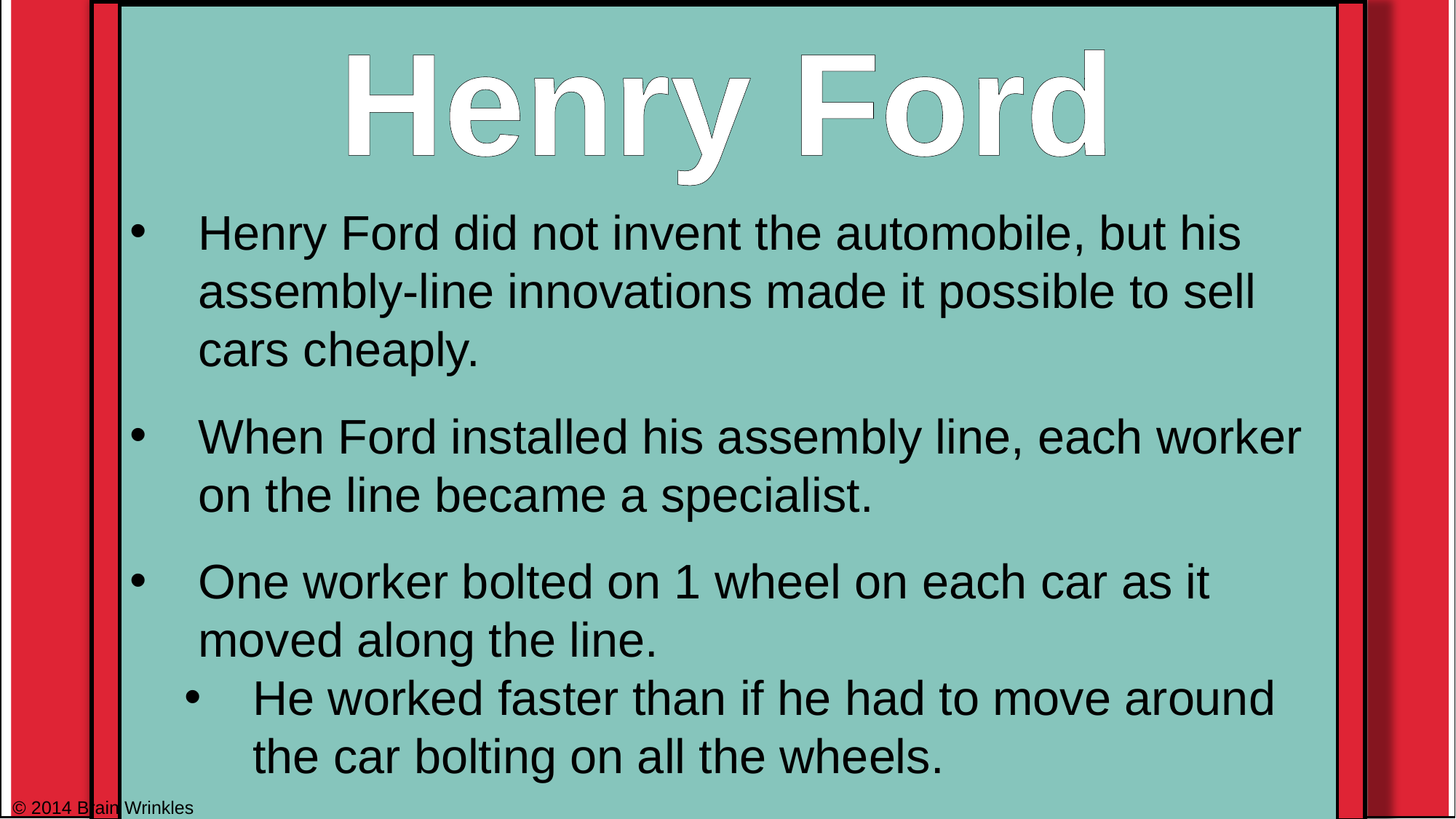

Henry Ford

Henry Ford did not invent the automobile, but his assembly-line innovations made it possible to sell cars cheaply.

When Ford installed his assembly line, each worker on the line became a specialist.

One worker bolted on 1 wheel on each car as it moved along the line.
He worked faster than if he had to move around the car bolting on all the wheels.

© 2014 Brain Wrinkles